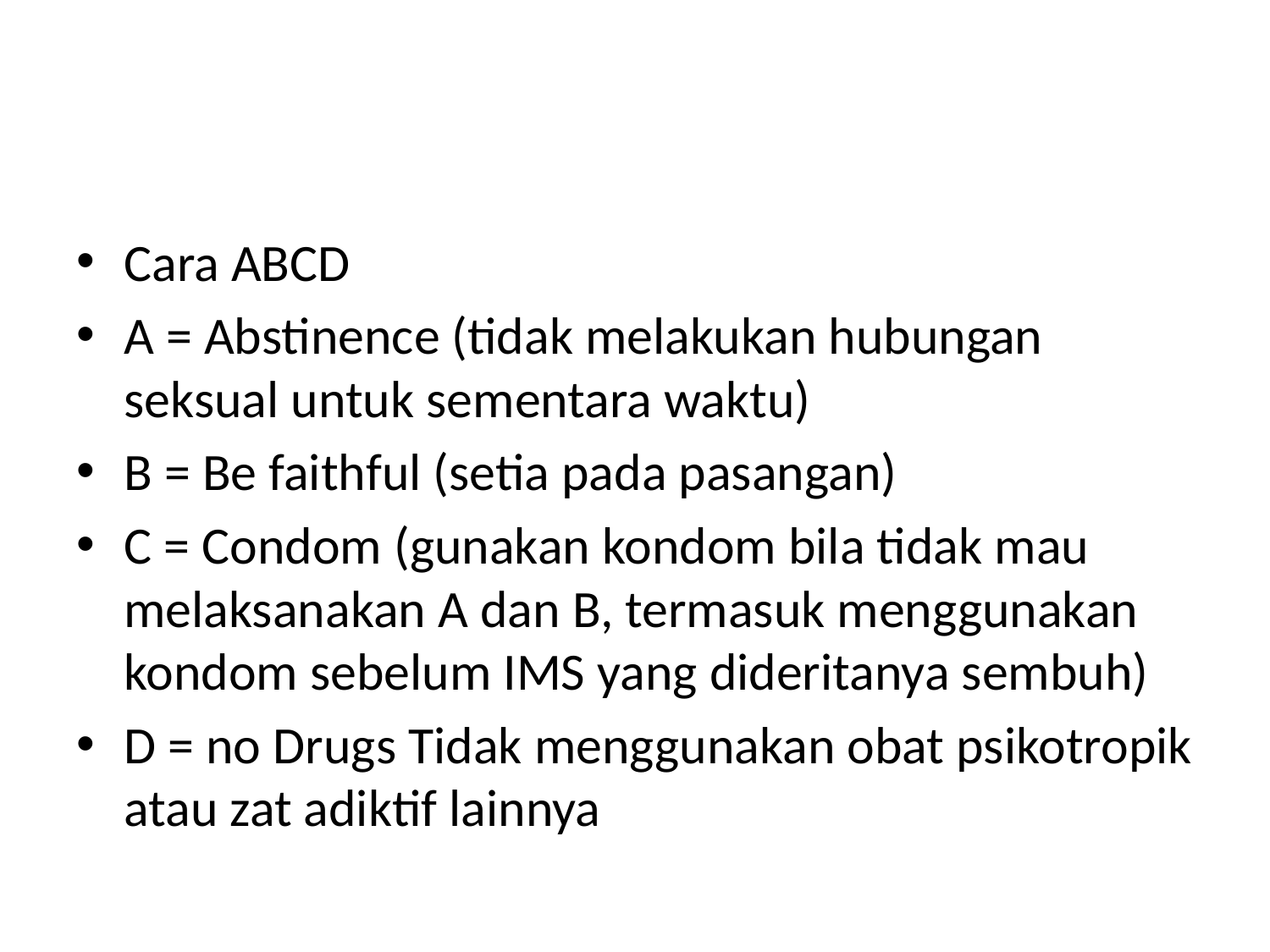

#
Cara ABCD
A = Abstinence (tidak melakukan hubungan seksual untuk sementara waktu)
B = Be faithful (setia pada pasangan)
C = Condom (gunakan kondom bila tidak mau melaksanakan A dan B, termasuk menggunakan kondom sebelum IMS yang dideritanya sembuh)
D = no Drugs Tidak menggunakan obat psikotropik atau zat adiktif lainnya